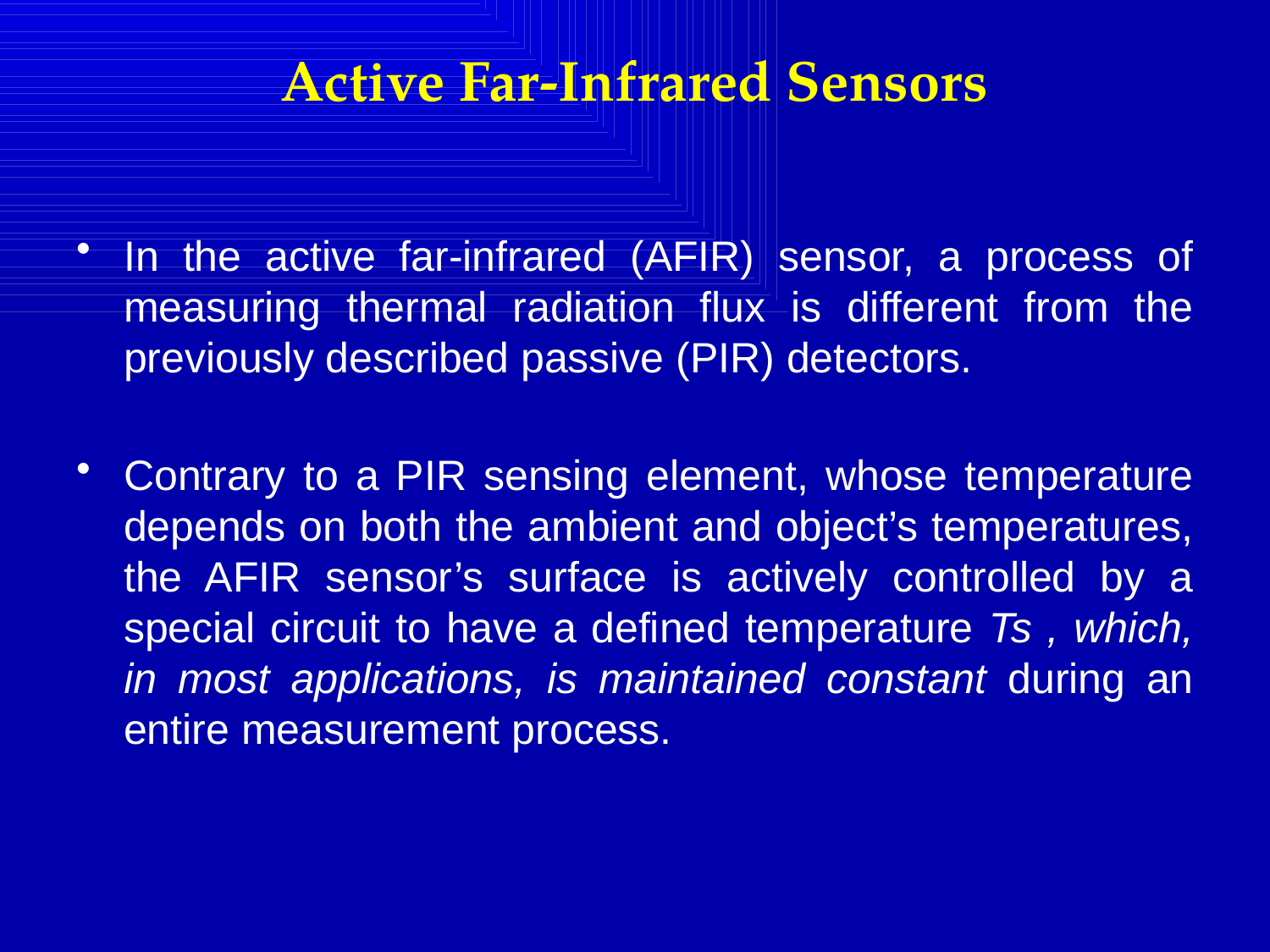

# Active Far-Infrared Sensors
In the active far-infrared (AFIR) sensor, a process of measuring thermal radiation flux is different from the previously described passive (PIR) detectors.

Contrary to a PIR sensing element, whose temperature depends on both the ambient and object’s temperatures, the AFIR sensor’s surface is actively controlled by a special circuit to have a defined temperature Ts , which, in most applications, is maintained constant during an entire measurement process.